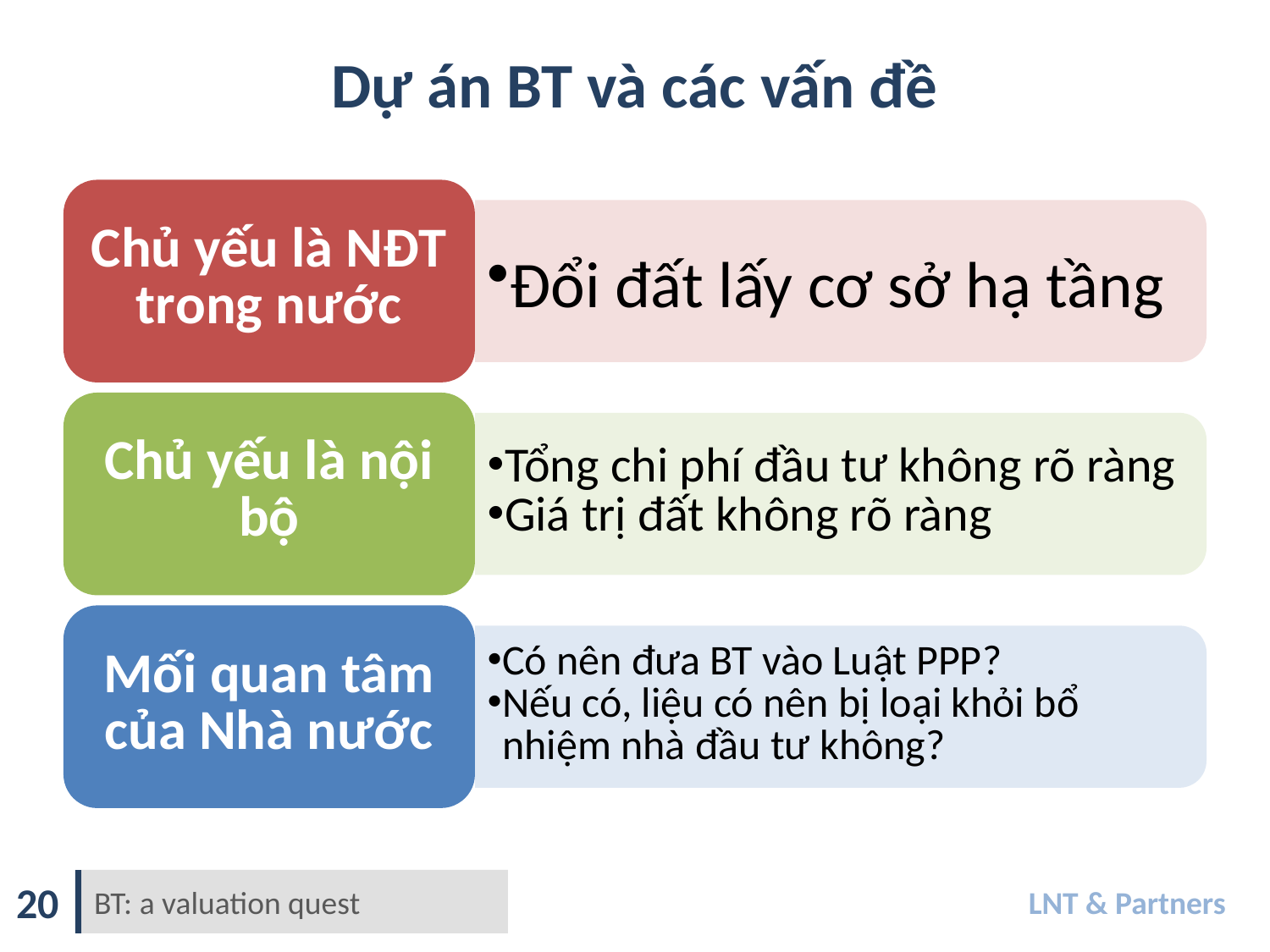

Dự án BT và các vấn đề
Mối quan tâm của Nhà nước
Tổng chi phí đầu tư không rõ ràng
Giá trị đất không rõ ràng
Đổi đất lấy cơ sở hạ tầng
Có nên đưa BT vào Luật PPP?
Nếu có, liệu có nên bị loại khỏi bổ nhiệm nhà đầu tư không?
20
BT: a valuation quest

LNT & Partners